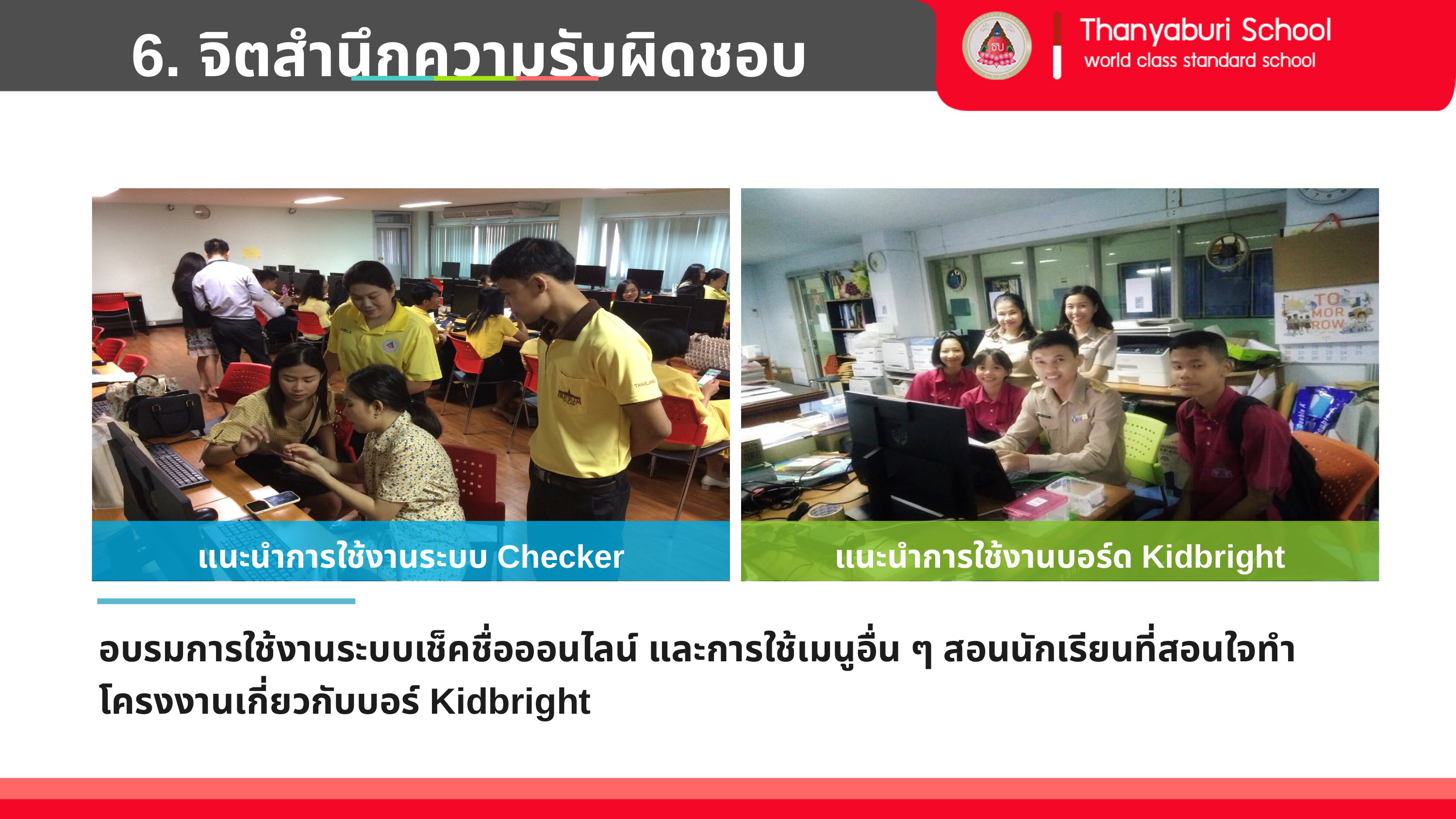

6. จิตสำนึกความรับผิดชอบในวิชาชีพครู

แนะนำการใช้งานระบบ Checker
แนะนำการใช้งานบอร์ด Kidbright

อบรมการใช้งานระบบเช็คชื่อออนไลน์ และการใช้เมนูอื่น ๆ สอนนักเรียนที่สอนใจทำโครงงานเกี่ยวกับบอร์ Kidbright